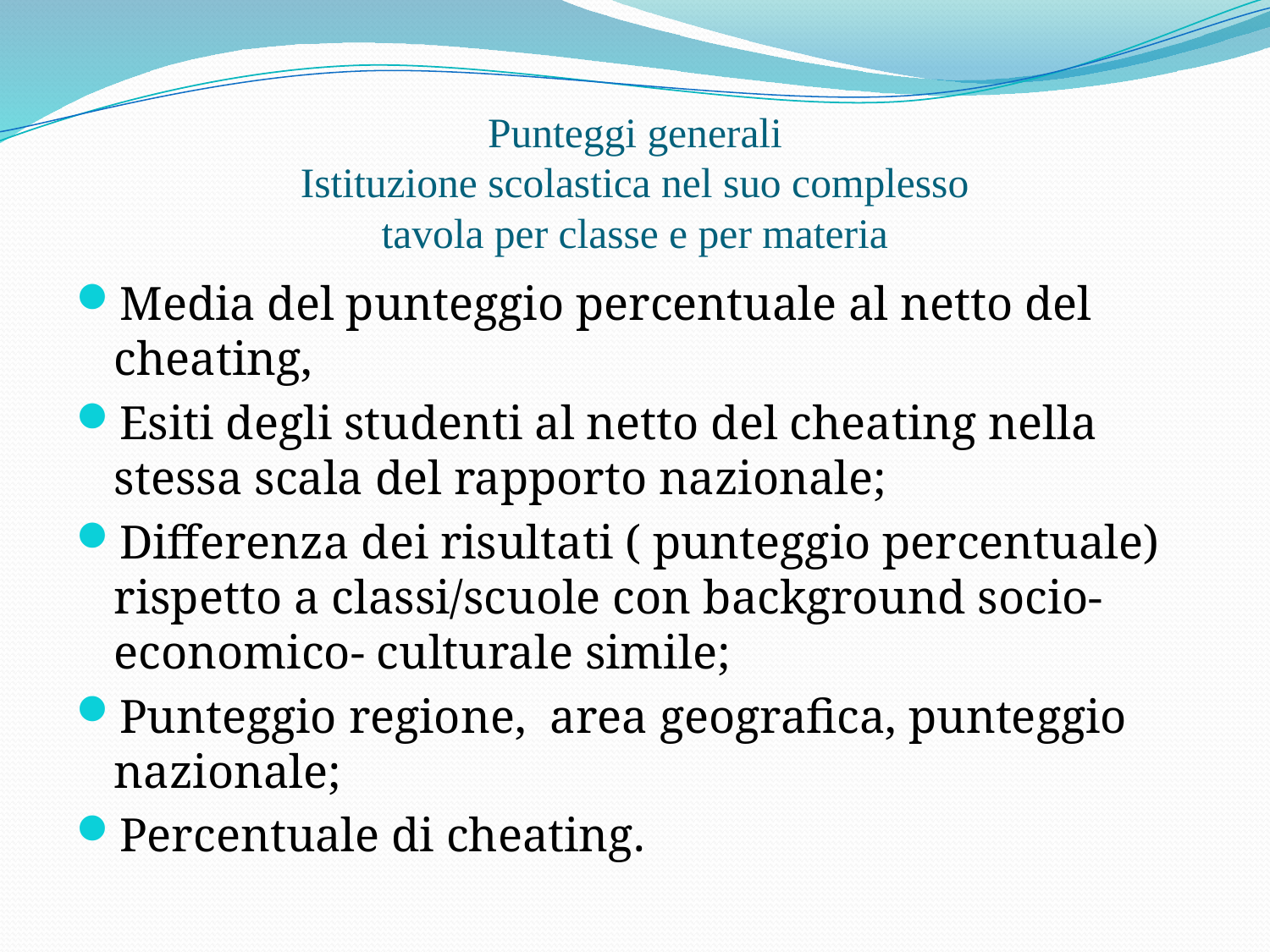

# Punteggi generali Istituzione scolastica nel suo complesso tavola per classe e per materia
Media del punteggio percentuale al netto del cheating,
Esiti degli studenti al netto del cheating nella stessa scala del rapporto nazionale;
Differenza dei risultati ( punteggio percentuale) rispetto a classi/scuole con background socio-economico- culturale simile;
Punteggio regione,  area geografica, punteggio nazionale;
Percentuale di cheating.